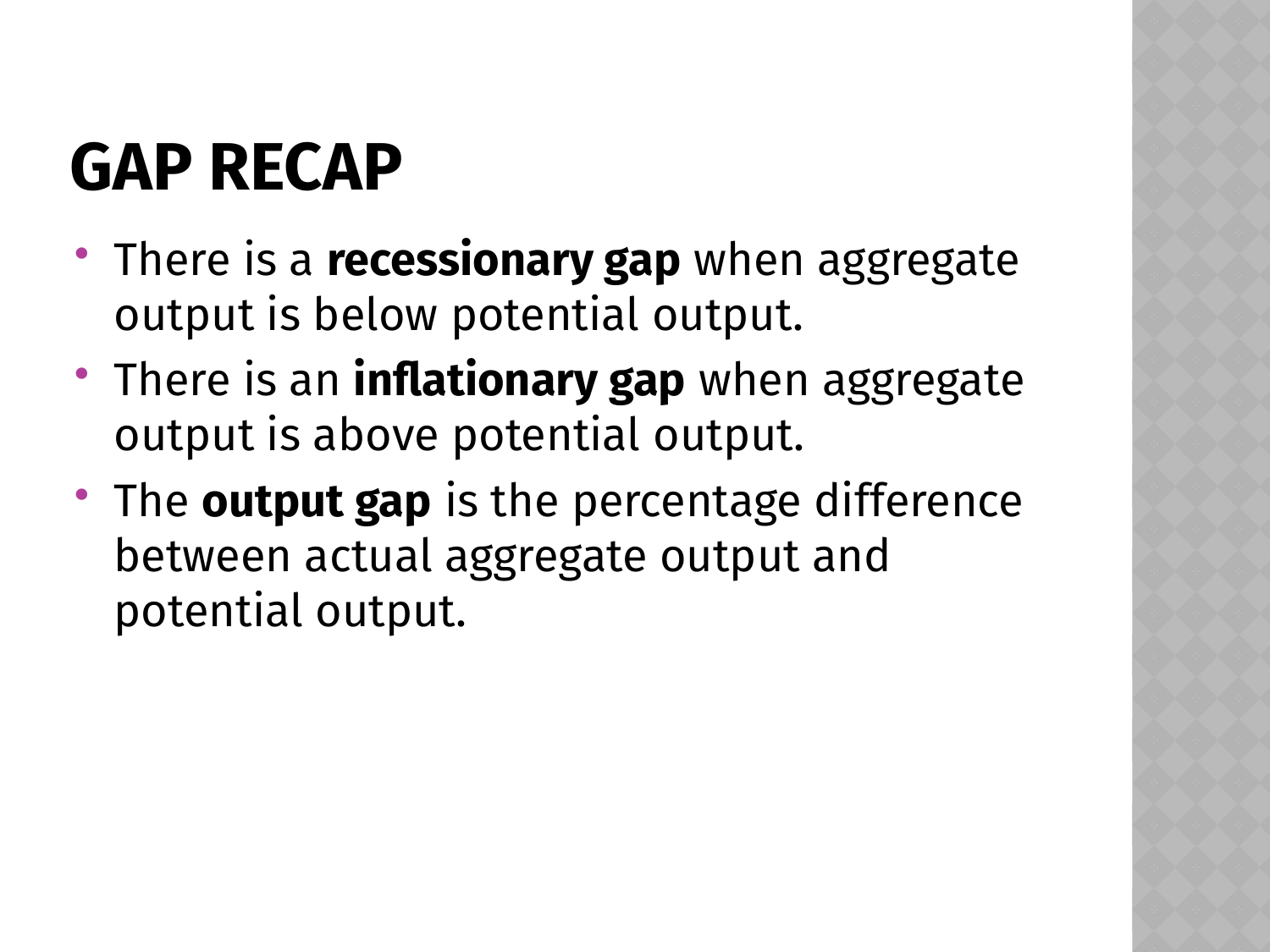

# Gap Recap
There is a recessionary gap when aggregate output is below potential output.
There is an inflationary gap when aggregate output is above potential output.
The output gap is the percentage difference between actual aggregate output and potential output.